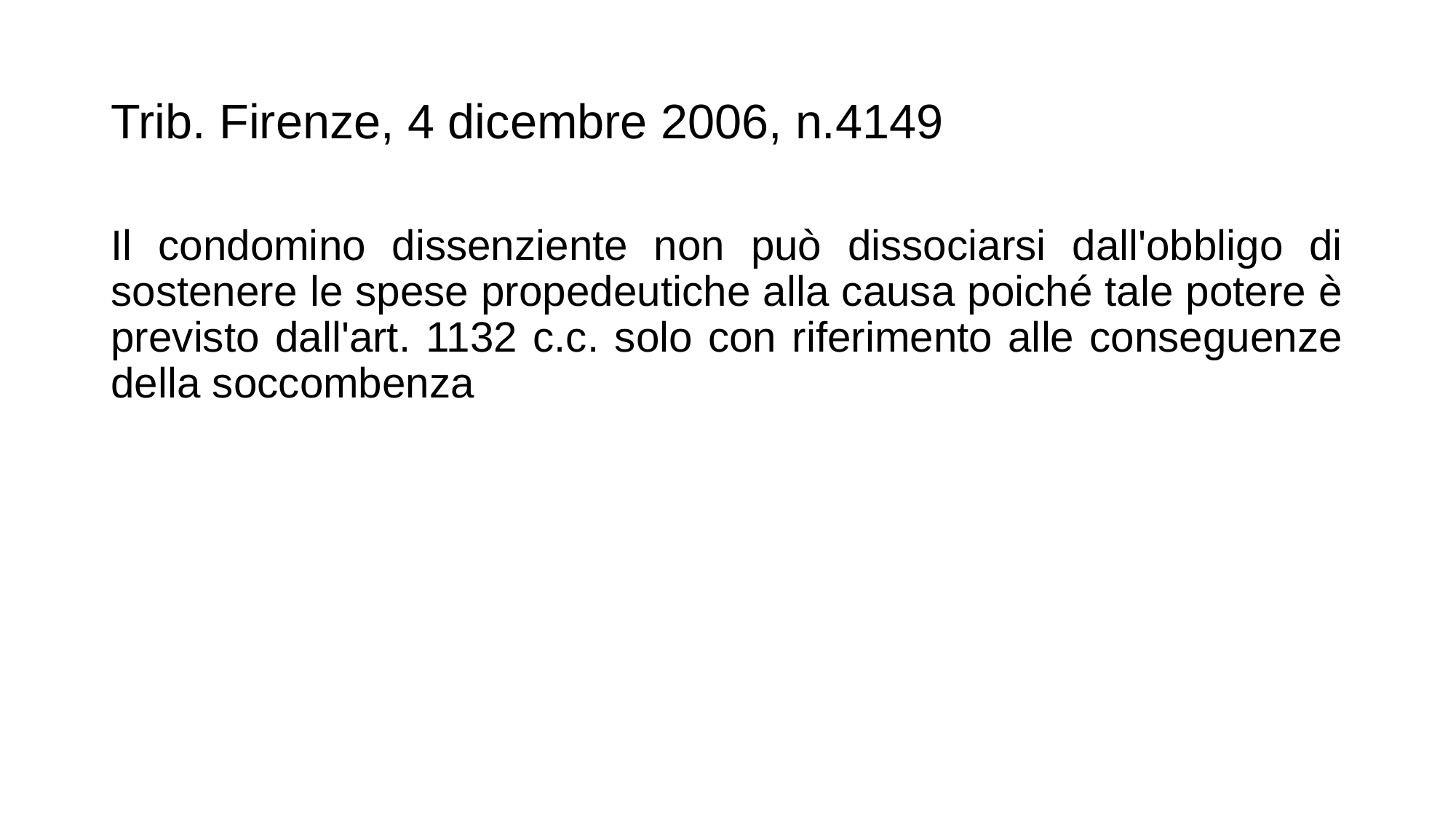

# Trib. Firenze, 4 dicembre 2006, n.4149
Il condomino dissenziente non può dissociarsi dall'obbligo di sostenere le spese propedeutiche alla causa poiché tale potere è previsto dall'art. 1132 c.c. solo con riferimento alle conseguenze della soccombenza